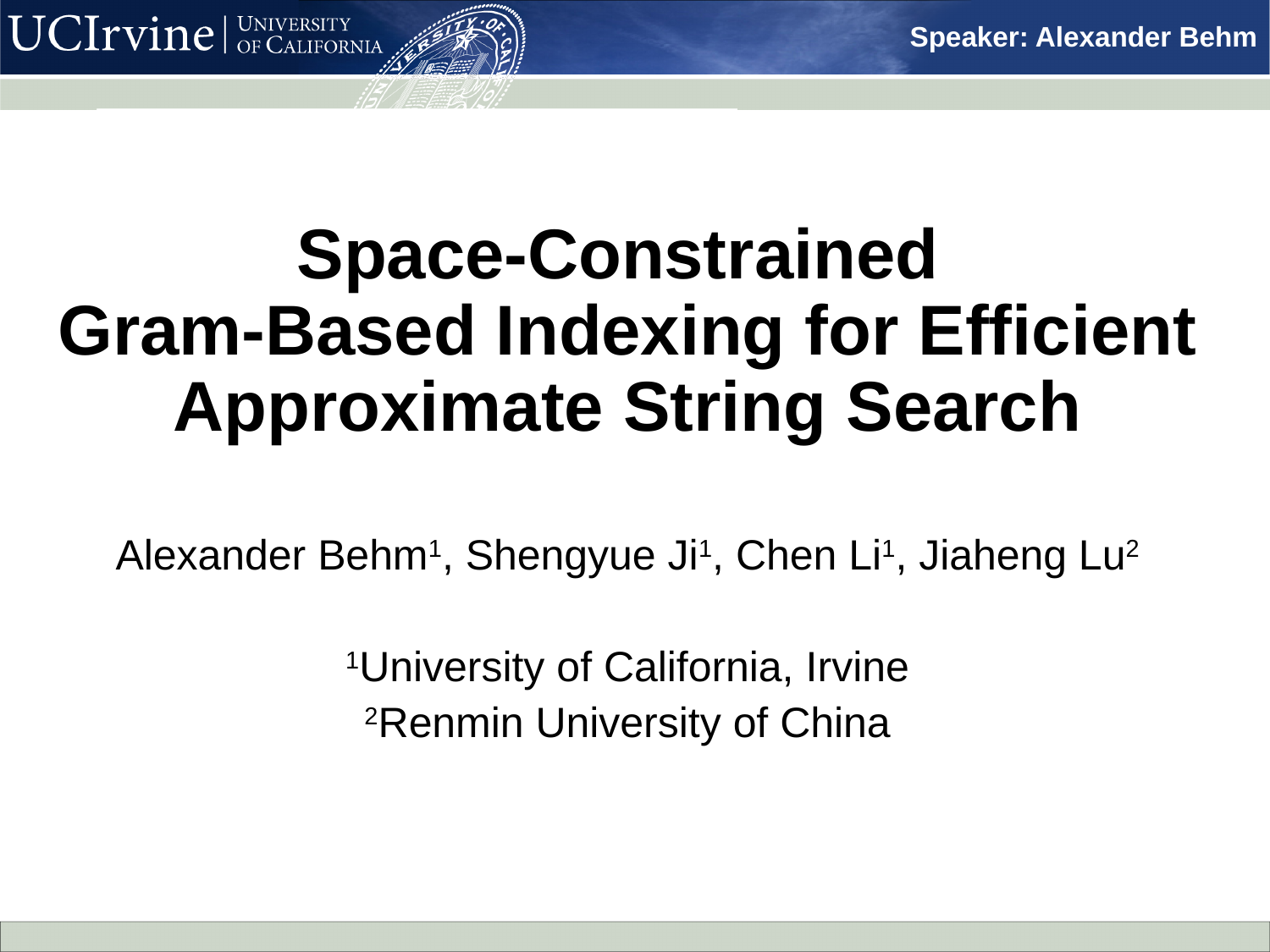

# Space-Constrained Gram-Based Indexing for Efficient Approximate String Search

Alexander Behm1, Shengyue Ji1, Chen Li1, Jiaheng Lu2

1University of California, Irvine
2Renmin University of China